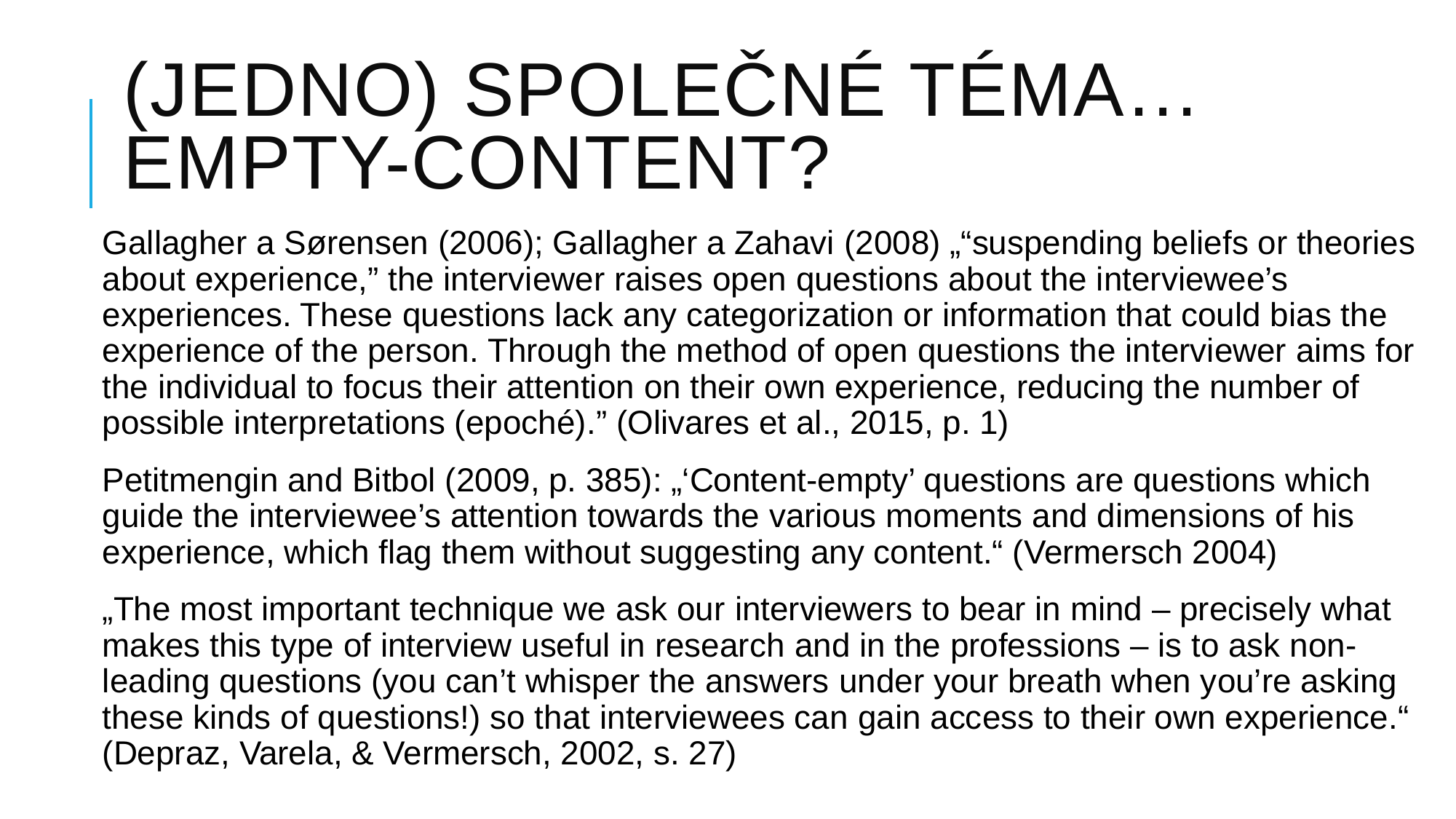

# (Jedno) společné téma… empty-content?
Gallagher a Sørensen (2006); Gallagher a Zahavi (2008) „“suspending beliefs or theories about experience,” the interviewer raises open questions about the interviewee’s experiences. These questions lack any categorization or information that could bias the experience of the person. Through the method of open questions the interviewer aims for the individual to focus their attention on their own experience, reducing the number of possible interpretations (epoché).” (Olivares et al., 2015, p. 1)
Petitmengin and Bitbol (2009, p. 385): „‘Content-empty’ questions are questions which guide the interviewee’s attention towards the various moments and dimensions of his experience, which flag them without suggesting any content.“ (Vermersch 2004)
„The most important technique we ask our interviewers to bear in mind – precisely what makes this type of interview useful in research and in the professions – is to ask non-leading questions (you can’t whisper the answers under your breath when you’re asking these kinds of questions!) so that interviewees can gain access to their own experience.“ (Depraz, Varela, & Vermersch, 2002, s. 27)